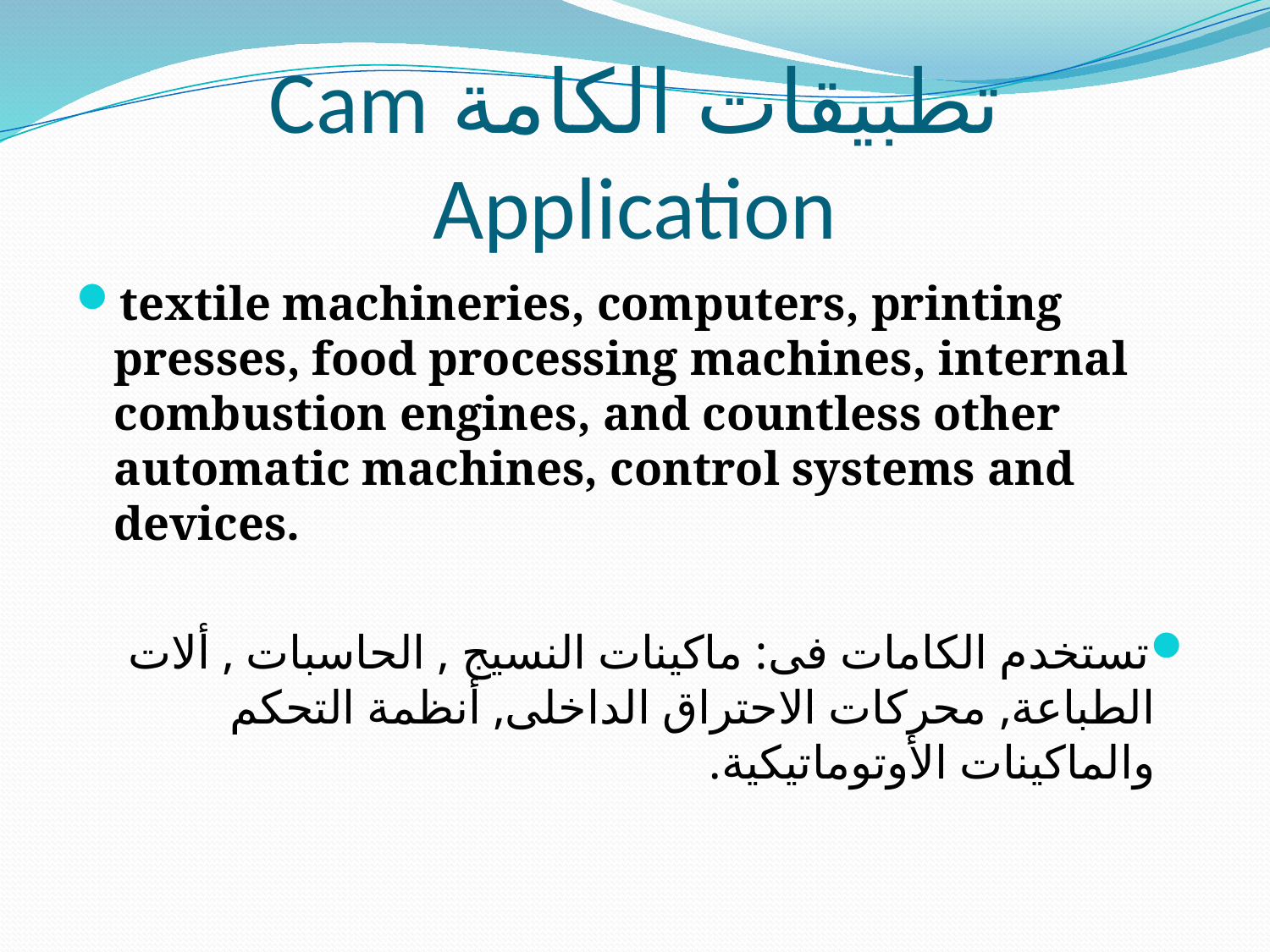

# تطبيقات الكامة Cam Application
textile machineries, computers, printing presses, food processing machines, internal combustion engines, and countless other automatic machines, control systems and devices.

تستخدم الكامات فى: ماكينات النسيج , الحاسبات , ألات الطباعة, محركات الاحتراق الداخلى, أنظمة التحكم والماكينات الأوتوماتيكية.